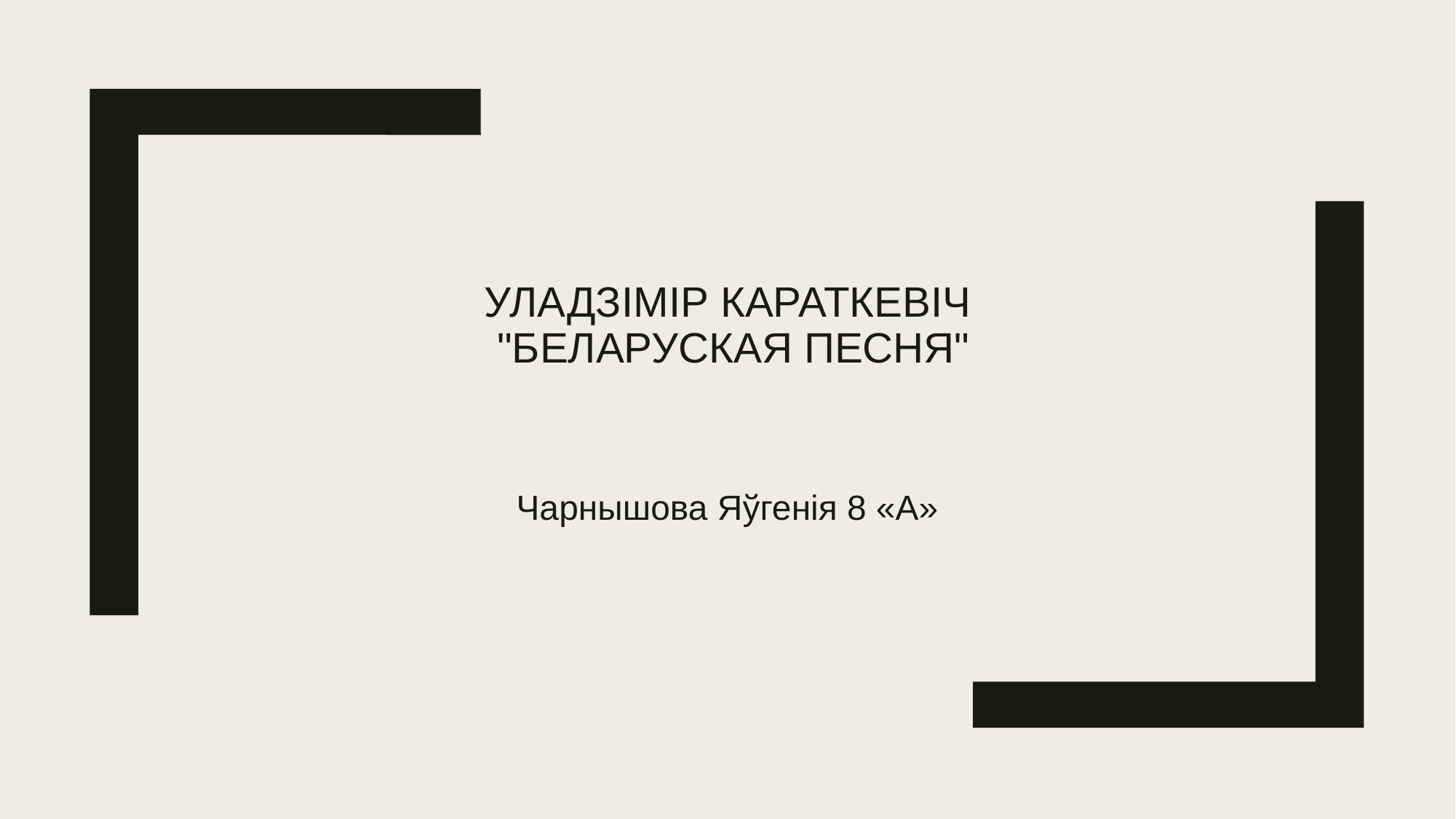

# Уладзімір Караткевіч "Беларуская песня"
Чарнышова Яўгенія 8 «А»